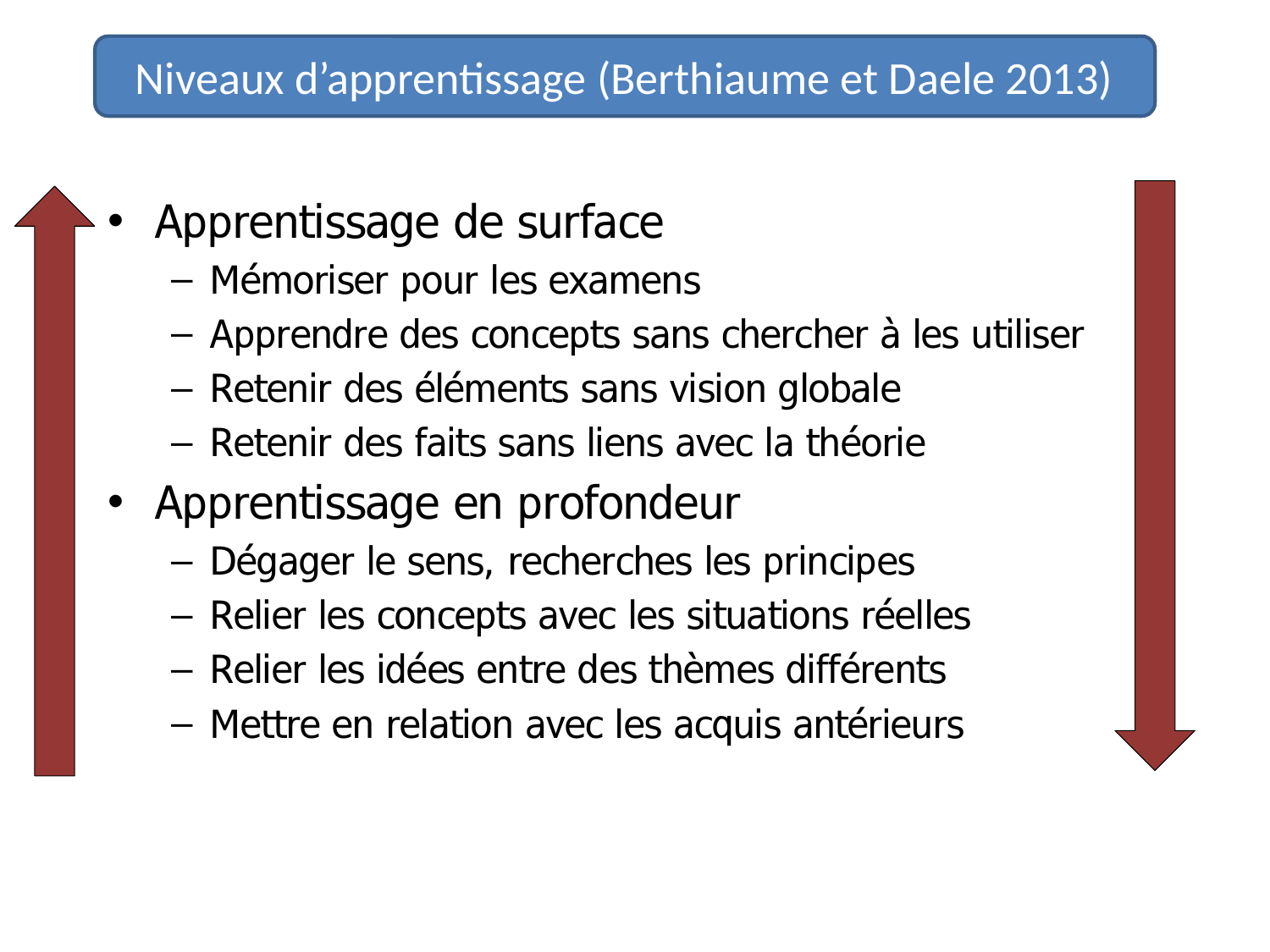

Niveaux d’apprentissage (Berthiaume et Daele 2013)

Apprentissage de surface
Mémoriser pour les examens
Apprendre des concepts sans chercher à les utiliser
Retenir des éléments sans vision globale
Retenir des faits sans liens avec la théorie
Apprentissage en profondeur
Dégager le sens, recherches les principes
Relier les concepts avec les situations réelles
Relier les idées entre des thèmes différents
Mettre en relation avec les acquis antérieurs